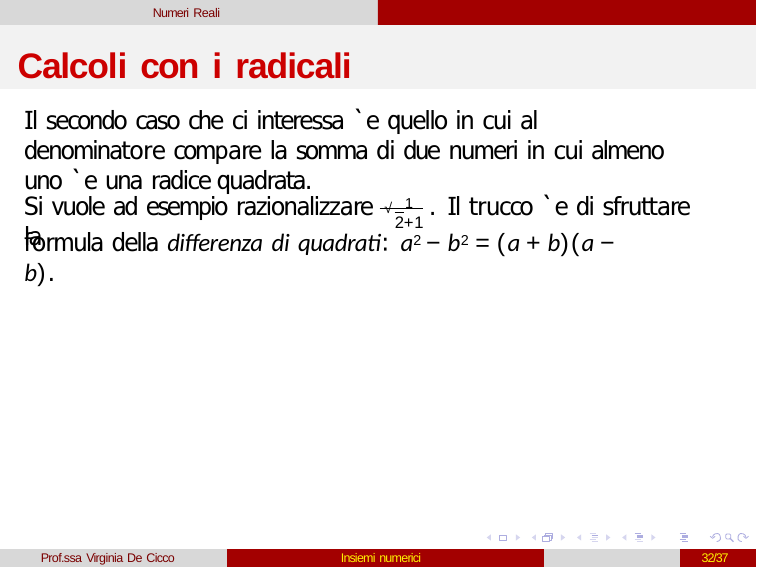

Numeri Reali

# Calcoli con i radicali
Il secondo caso che ci interessa `e quello in cui al denominatore compare la somma di due numeri in cui almeno uno `e una radice quadrata.
Si vuole ad esempio razionalizzare √ 1    . Il trucco `e di sfruttare la

2+1

formula della differenza di quadrati: a2 − b2 = (a + b)(a − b).

Prof.ssa Virginia De Cicco
Insiemi numerici
32/37